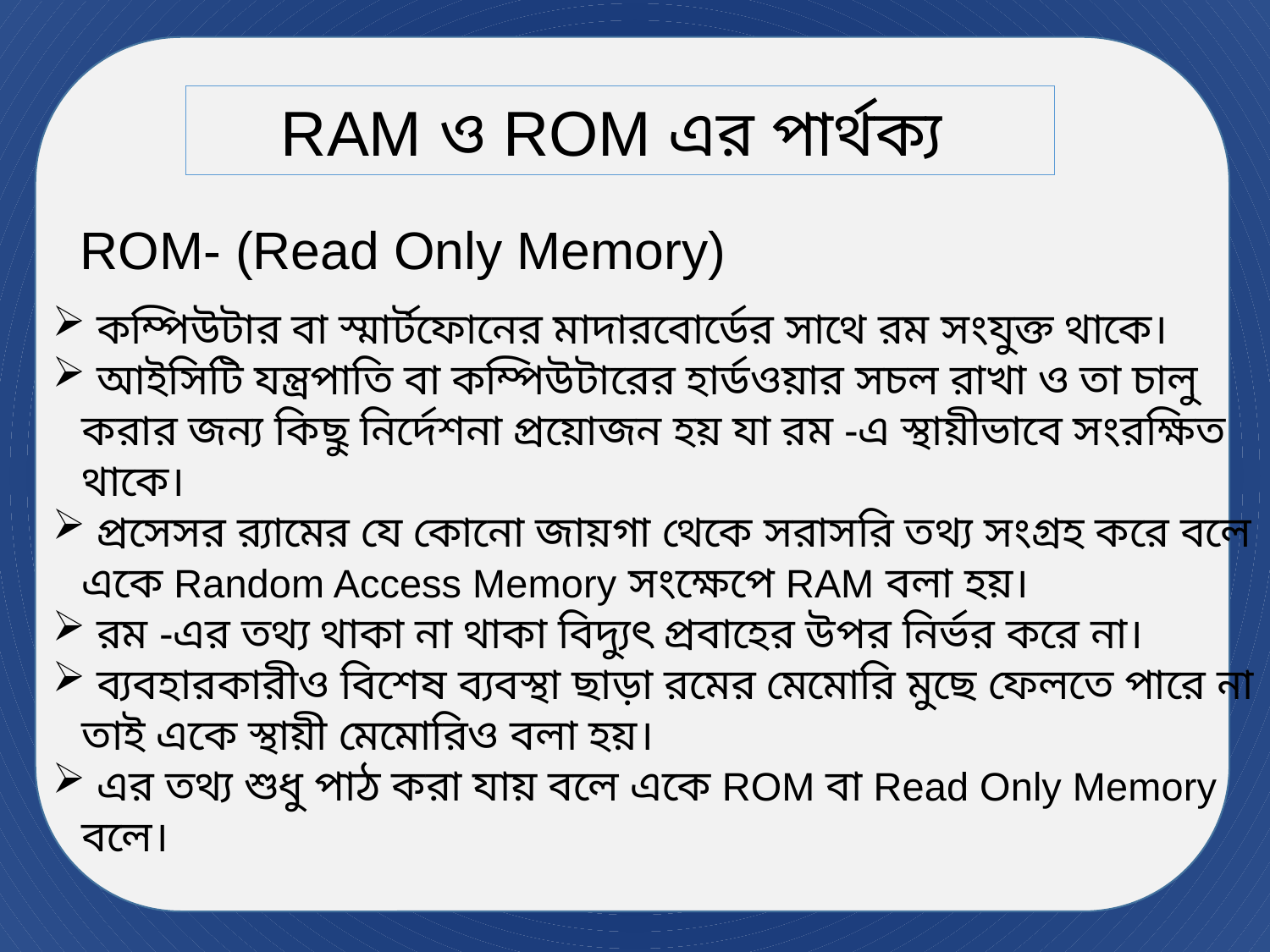

RAM ও ROM এর পার্থক্য
ROM- (Read Only Memory)
 কম্পিউটার বা স্মার্টফোনের মাদারবোর্ডের সাথে র‍ম সংযুক্ত থাকে।
 আইসিটি যন্ত্রপাতি বা কম্পিউটারের হার্ডওয়ার সচল রাখা ও তা চালু করার জন্য কিছু নির্দেশনা প্রয়োজন হয় যা রম -এ স্থায়ীভাবে সংরক্ষিত থাকে।
 প্রসেসর র‍্যামের যে কোনো জায়গা থেকে সরাসরি তথ্য সংগ্রহ করে বলে একে Random Access Memory সংক্ষেপে RAM বলা হয়।
 র‍ম -এর তথ্য থাকা না থাকা বিদ্যুৎ প্রবাহের উপর নির্ভর করে না।
 ব্যবহারকারীও বিশেষ ব্যবস্থা ছাড়া রমের মেমোরি মুছে ফেলতে পারে না তাই একে স্থায়ী মেমোরিও বলা হয়।
 এর তথ্য শুধু পাঠ করা যায় বলে একে ROM বা Read Only Memory বলে।